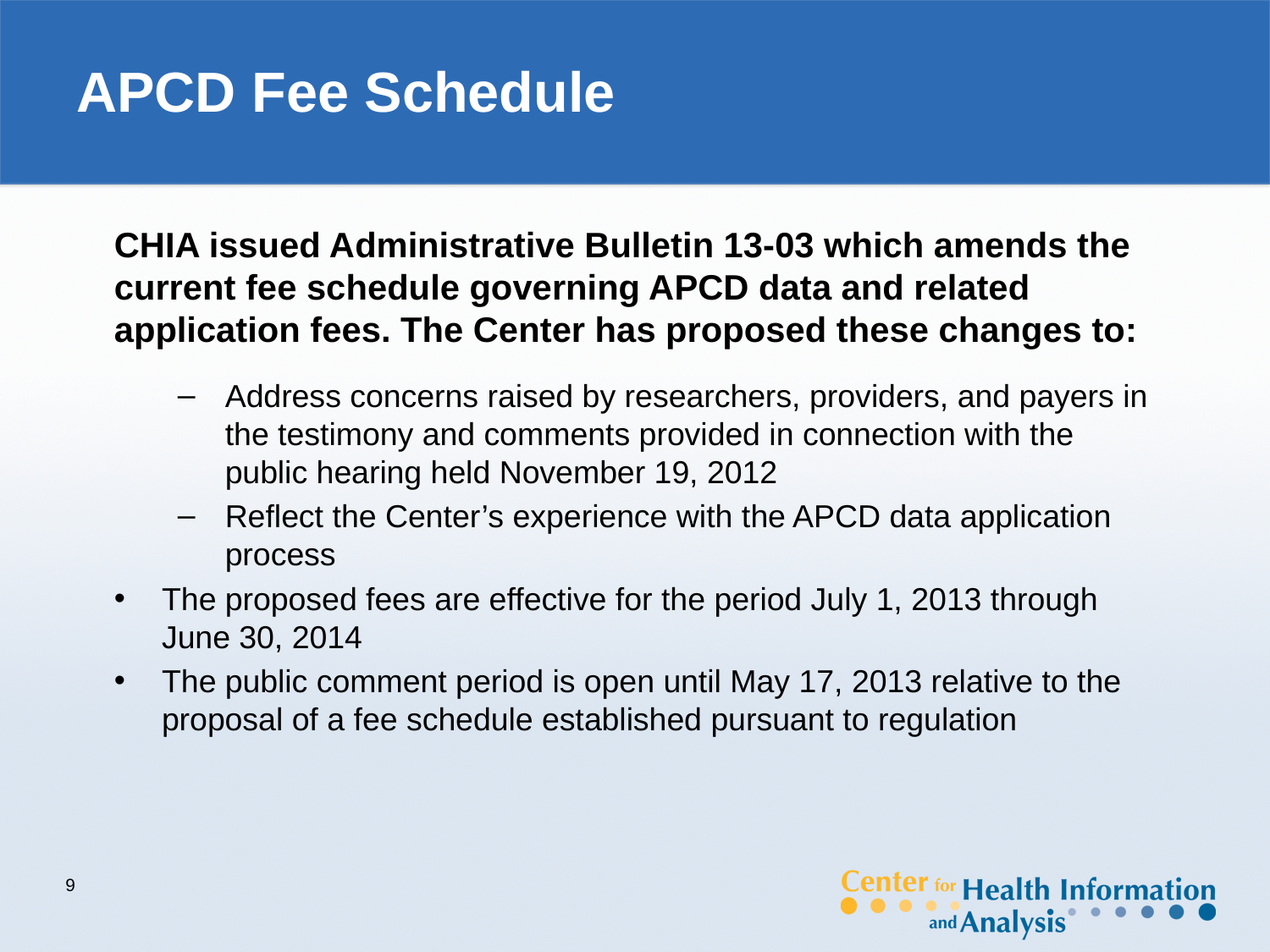

# APCD Fee Schedule
CHIA issued Administrative Bulletin 13-03 which amends the current fee schedule governing APCD data and related application fees. The Center has proposed these changes to:

Address concerns raised by researchers, providers, and payers in the testimony and comments provided in connection with the public hearing held November 19, 2012
Reflect the Center’s experience with the APCD data application process
The proposed fees are effective for the period July 1, 2013 through June 30, 2014
The public comment period is open until May 17, 2013 relative to the proposal of a fee schedule established pursuant to regulation

9